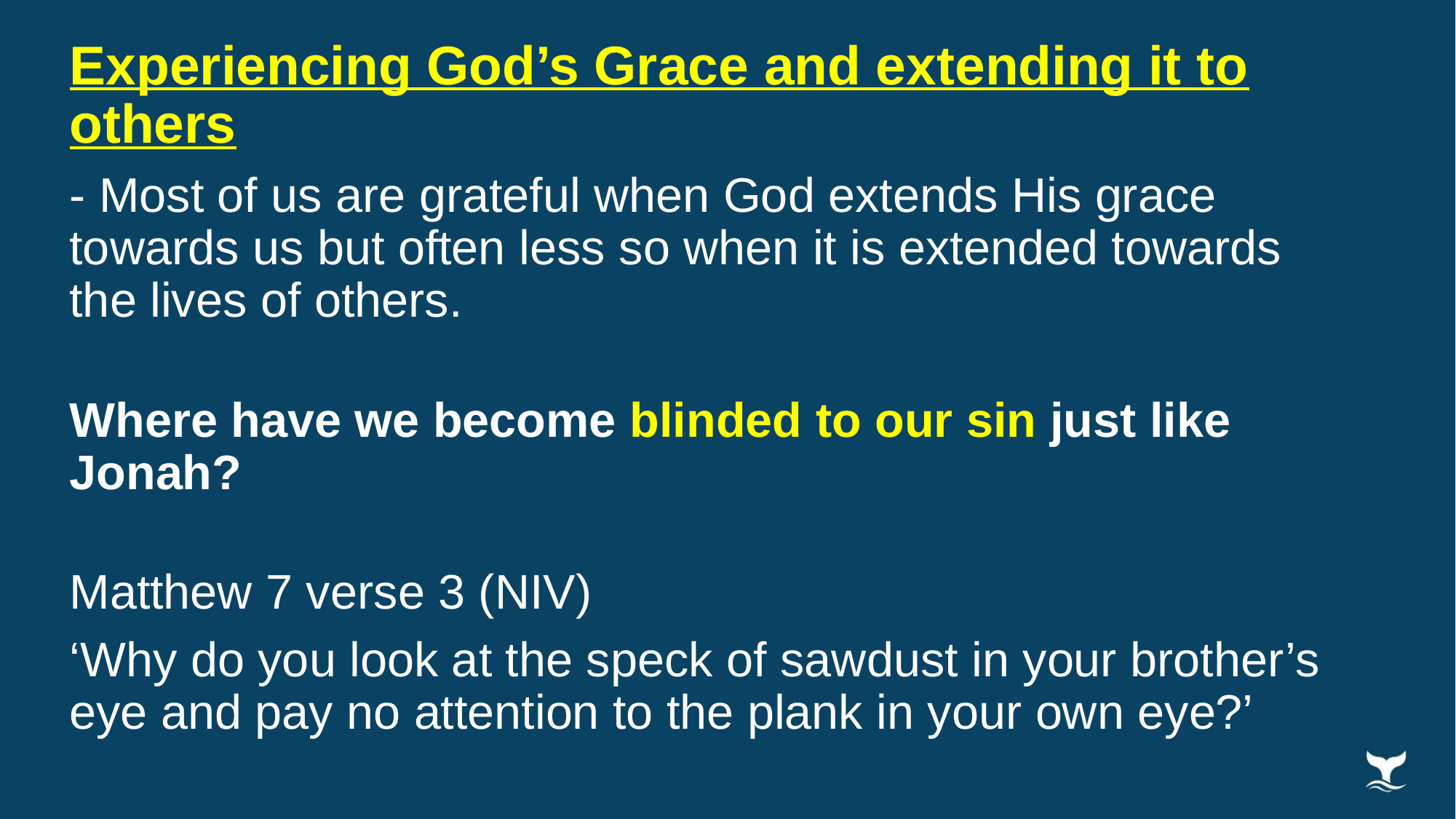

Experiencing God’s Grace and extending it to others
- Most of us are grateful when God extends His grace towards us but often less so when it is extended towards the lives of others.
Where have we become blinded to our sin just like Jonah?
Matthew 7 verse 3 (NIV)
‘Why do you look at the speck of sawdust in your brother’s eye and pay no attention to the plank in your own eye?’

God is Holy and hates all sin.